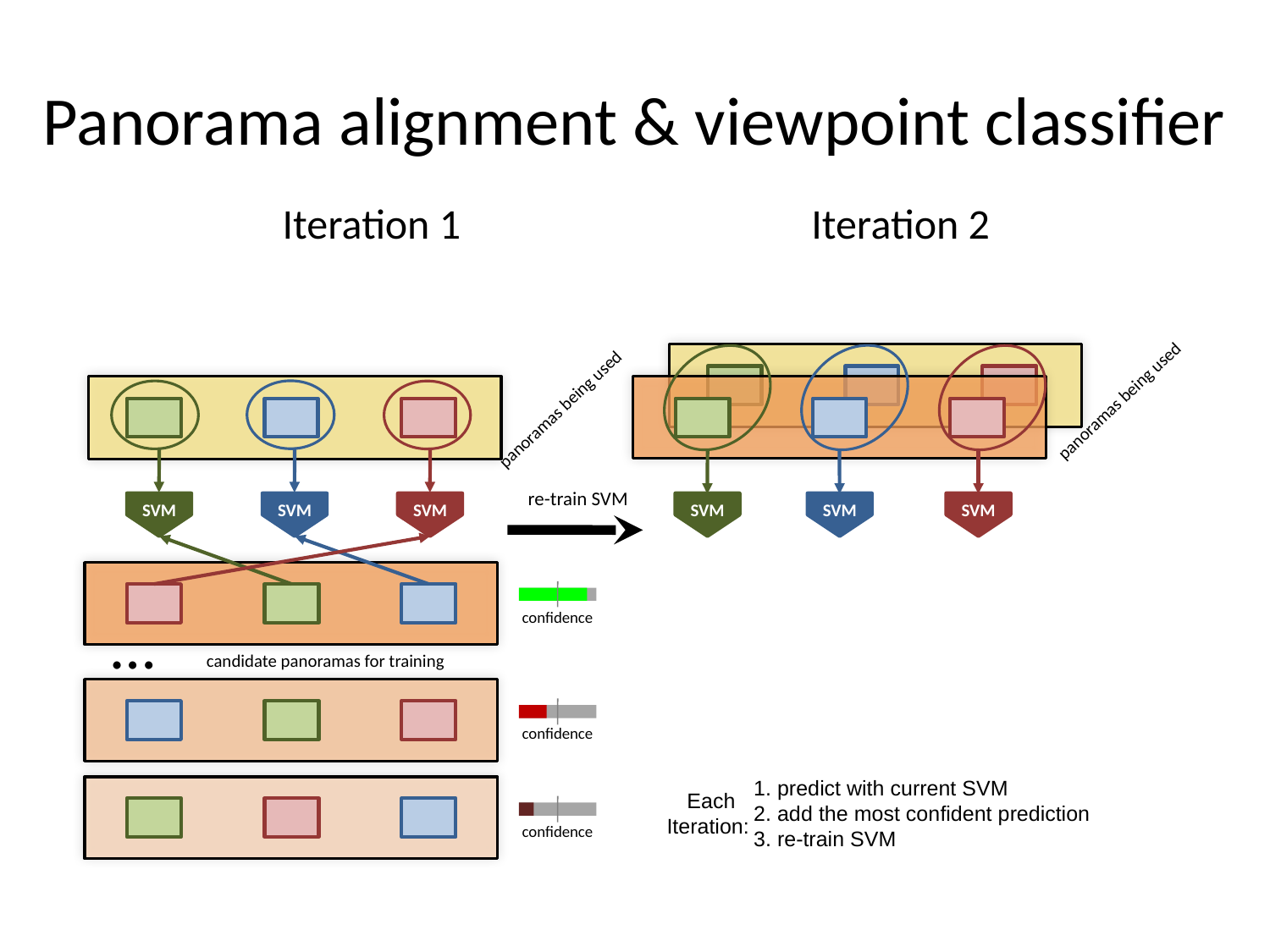

# Panorama alignment & viewpoint classifier
Iteration 1
Iteration 2

panoramas being used
panoramas being used

re-train SVM
SVM
SVM
SVM
SVM
SVM
SVM

confidence

…
candidate panoramas for training

confidence

1. predict with current SVM
2. add the most confident prediction
3. re-train SVM

Each
Iteration:

confidence